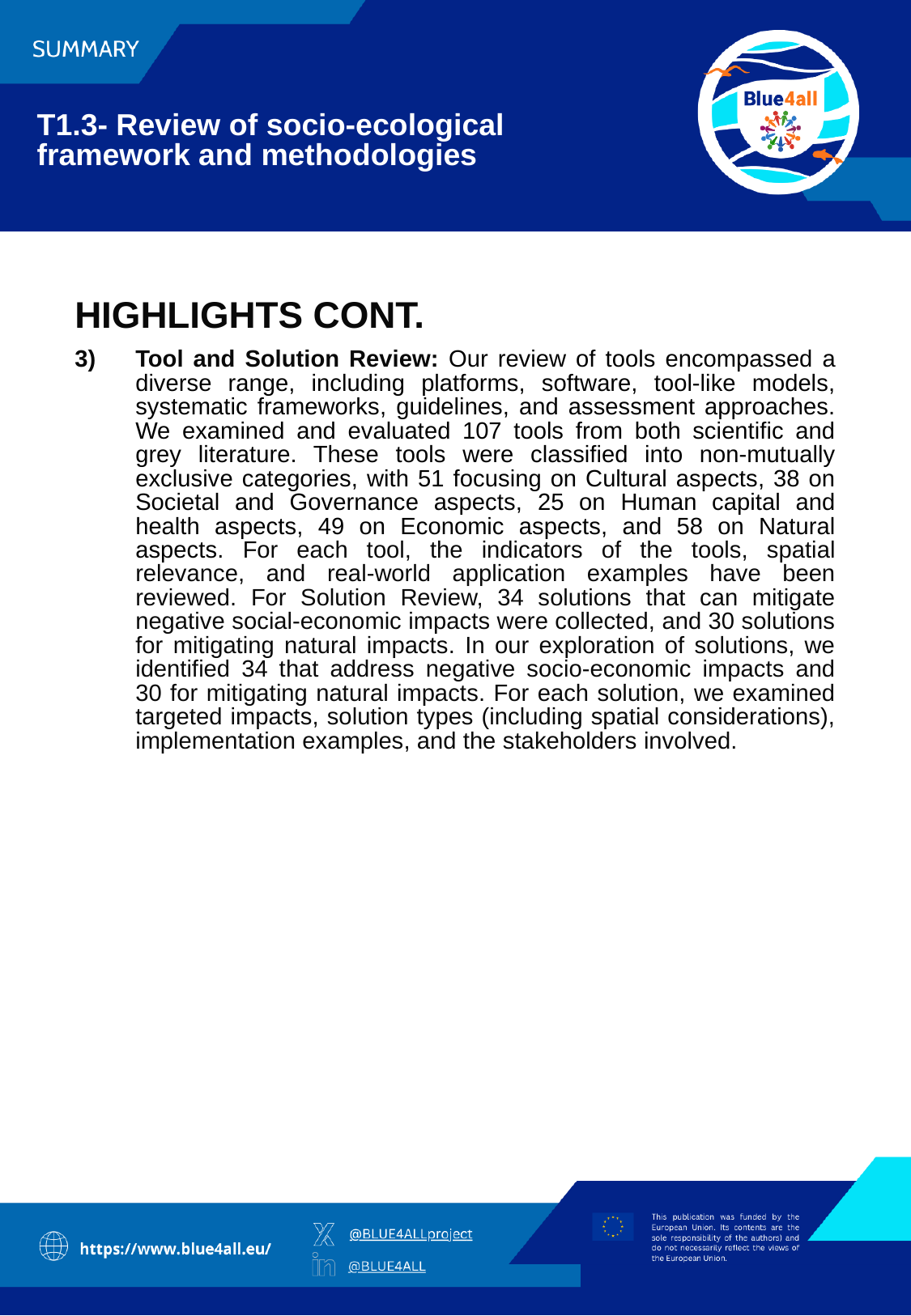

T1.3- Review of socio-ecological framework and methodologies

HIGHLIGHTS CONT.
Tool and Solution Review: Our review of tools encompassed a diverse range, including platforms, software, tool-like models, systematic frameworks, guidelines, and assessment approaches. We examined and evaluated 107 tools from both scientific and grey literature. These tools were classified into non-mutually exclusive categories, with 51 focusing on Cultural aspects, 38 on Societal and Governance aspects, 25 on Human capital and health aspects, 49 on Economic aspects, and 58 on Natural aspects. For each tool, the indicators of the tools, spatial relevance, and real-world application examples have been reviewed. For Solution Review, 34 solutions that can mitigate negative social-economic impacts were collected, and 30 solutions for mitigating natural impacts. In our exploration of solutions, we identified 34 that address negative socio-economic impacts and 30 for mitigating natural impacts. For each solution, we examined targeted impacts, solution types (including spatial considerations), implementation examples, and the stakeholders involved.